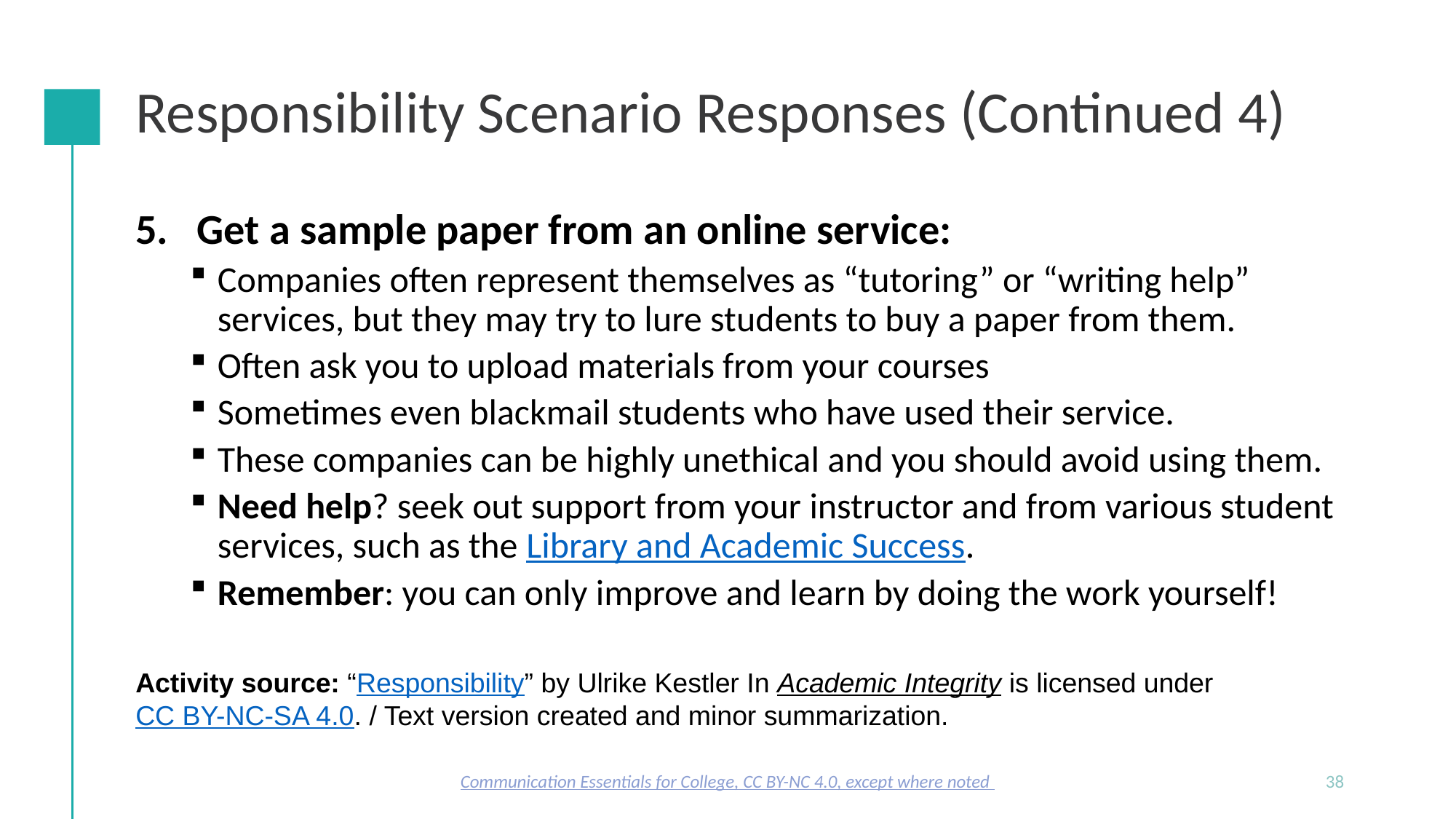

# Responsibility Scenario Responses (Continued 4)
Get a sample paper from an online service:
Companies often represent themselves as “tutoring” or “writing help” services, but they may try to lure students to buy a paper from them.
Often ask you to upload materials from your courses
Sometimes even blackmail students who have used their service.
These companies can be highly unethical and you should avoid using them.
Need help? seek out support from your instructor and from various student services, such as the Library and Academic Success.
Remember: you can only improve and learn by doing the work yourself!

Activity source: “Responsibility” by Ulrike Kestler In Academic Integrity is licensed under CC BY-NC-SA 4.0. / Text version created and minor summarization.
Communication Essentials for College, CC BY-NC 4.0, except where noted
38